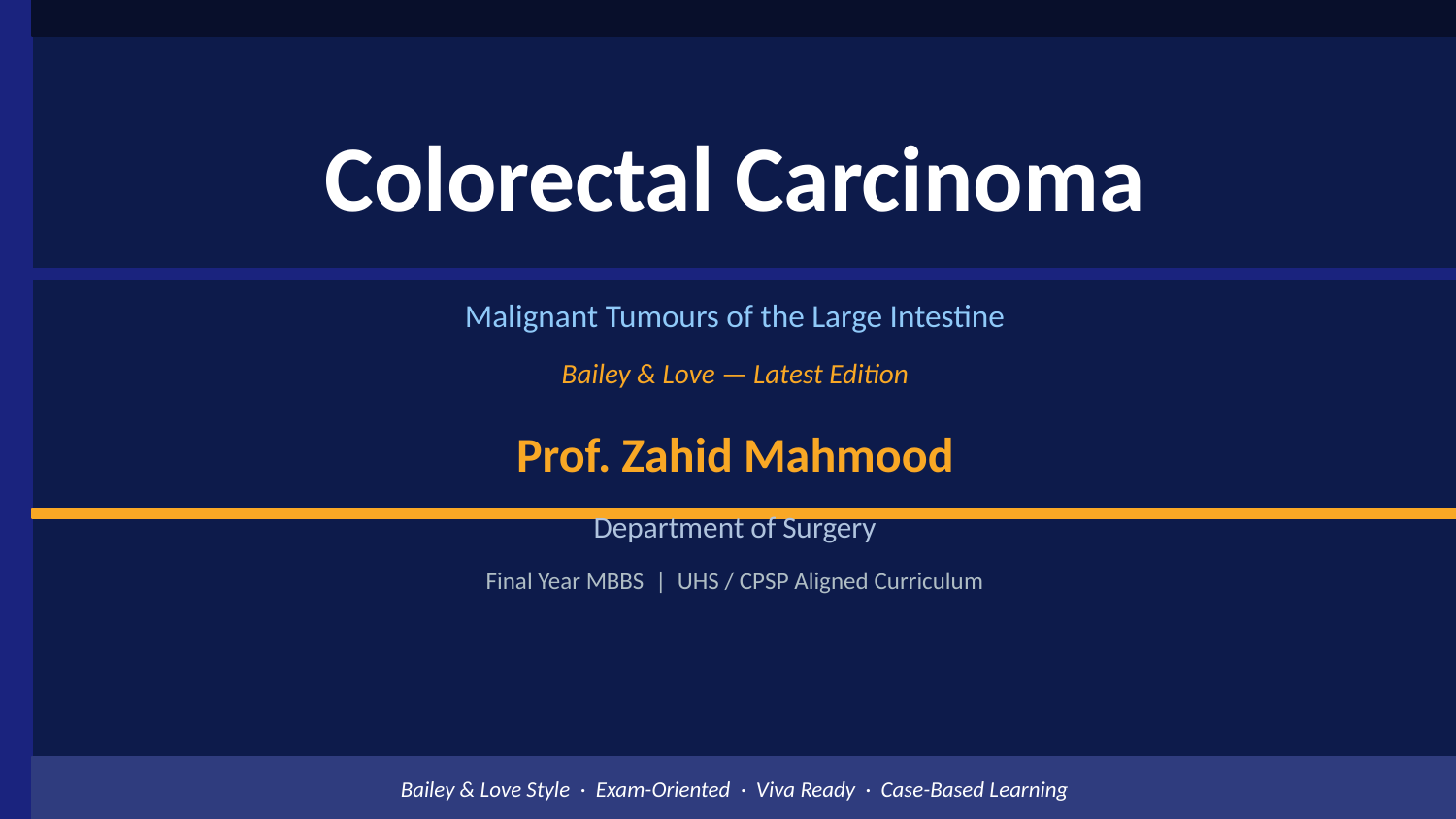

Colorectal Carcinoma

Malignant Tumours of the Large Intestine
Bailey & Love — Latest Edition
Prof. Zahid Mahmood
Department of Surgery

Final Year MBBS  |  UHS / CPSP Aligned Curriculum

Bailey & Love Style  ·  Exam-Oriented  ·  Viva Ready  ·  Case-Based Learning